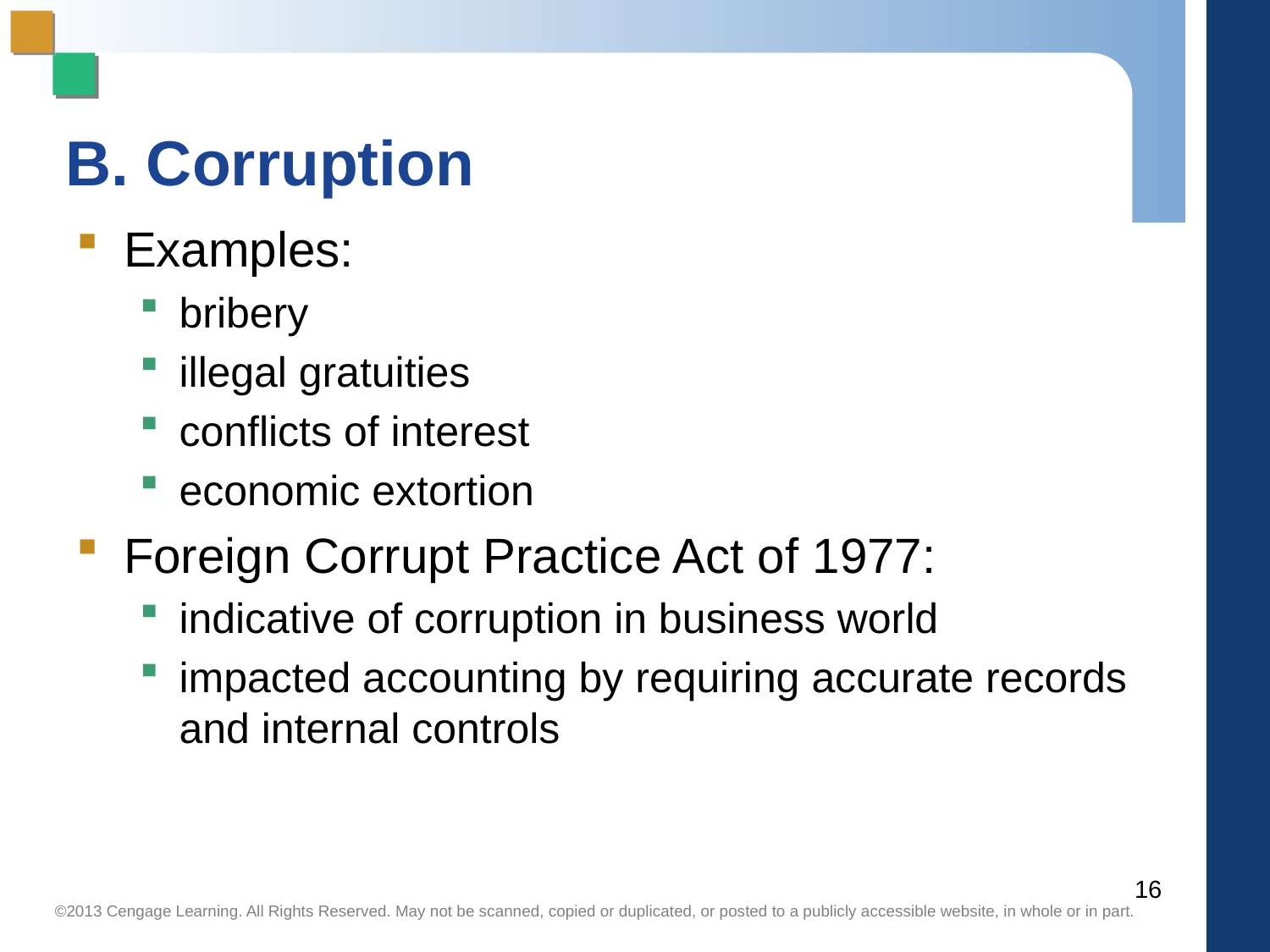

# B. Corruption
Examples:
bribery
illegal gratuities
conflicts of interest
economic extortion
Foreign Corrupt Practice Act of 1977:
indicative of corruption in business world
impacted accounting by requiring accurate records and internal controls

16